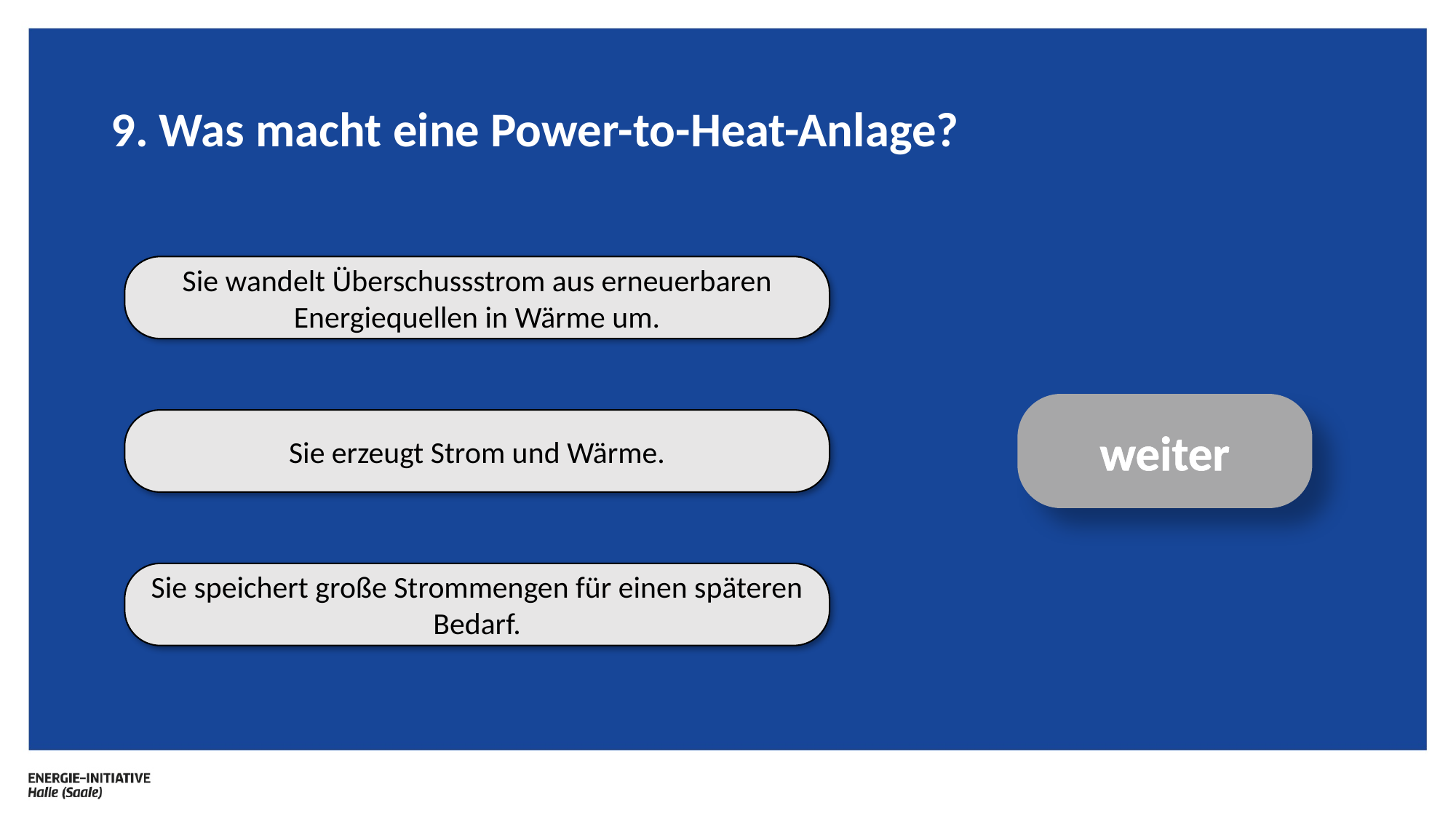

# 9. Was macht eine Power-to-Heat-Anlage?
Sie wandelt Überschussstrom aus erneuerbaren Energiequellen in Wärme um.
weiter
Sie erzeugt Strom und Wärme.
Sie speichert große Strommengen für einen späteren Bedarf.